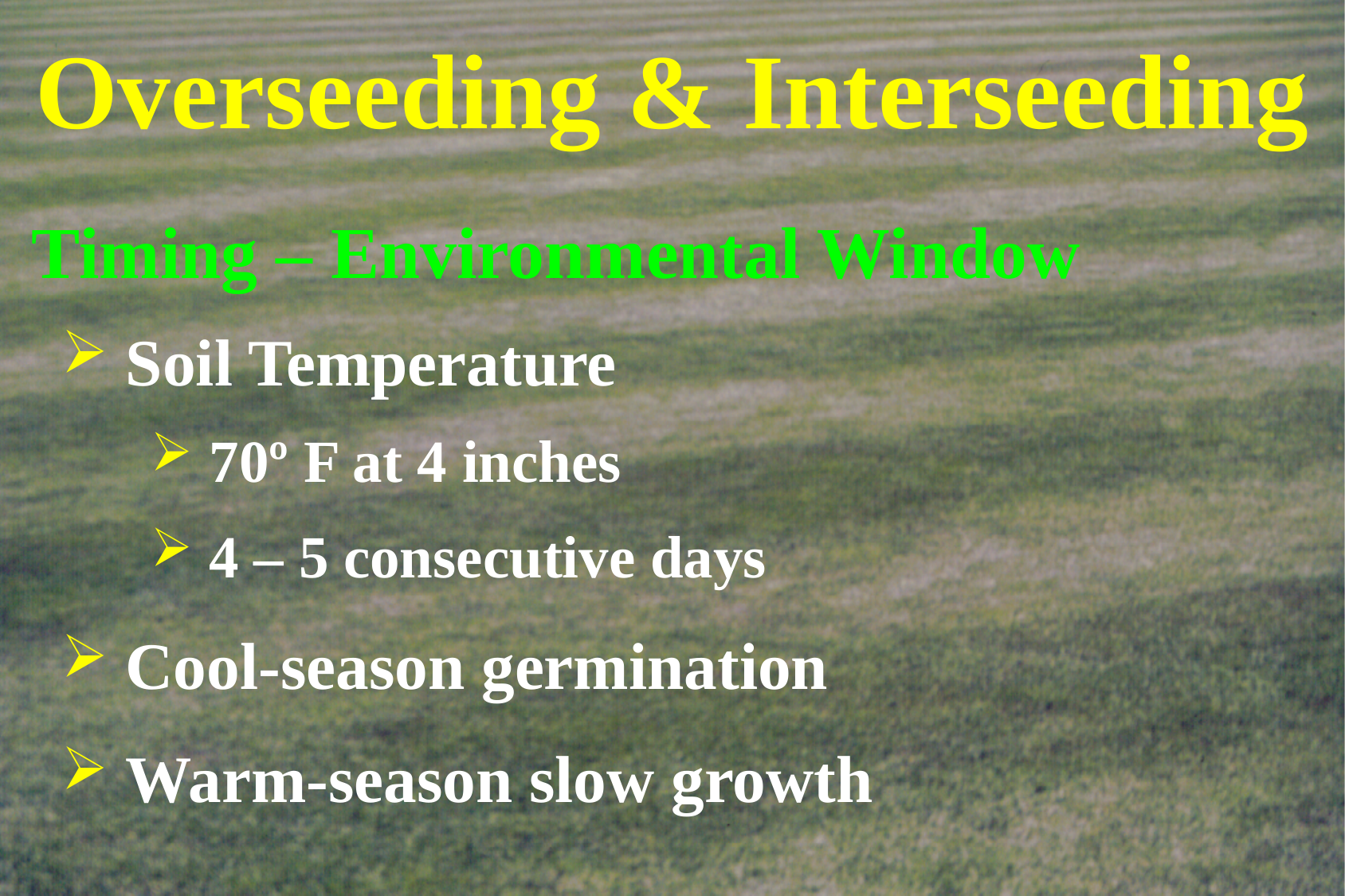

# Overseeding & Interseeding
Timing – Environmental Window
 Soil Temperature
 70º F at 4 inches
 4 – 5 consecutive days
 Cool-season germination
 Warm-season slow growth